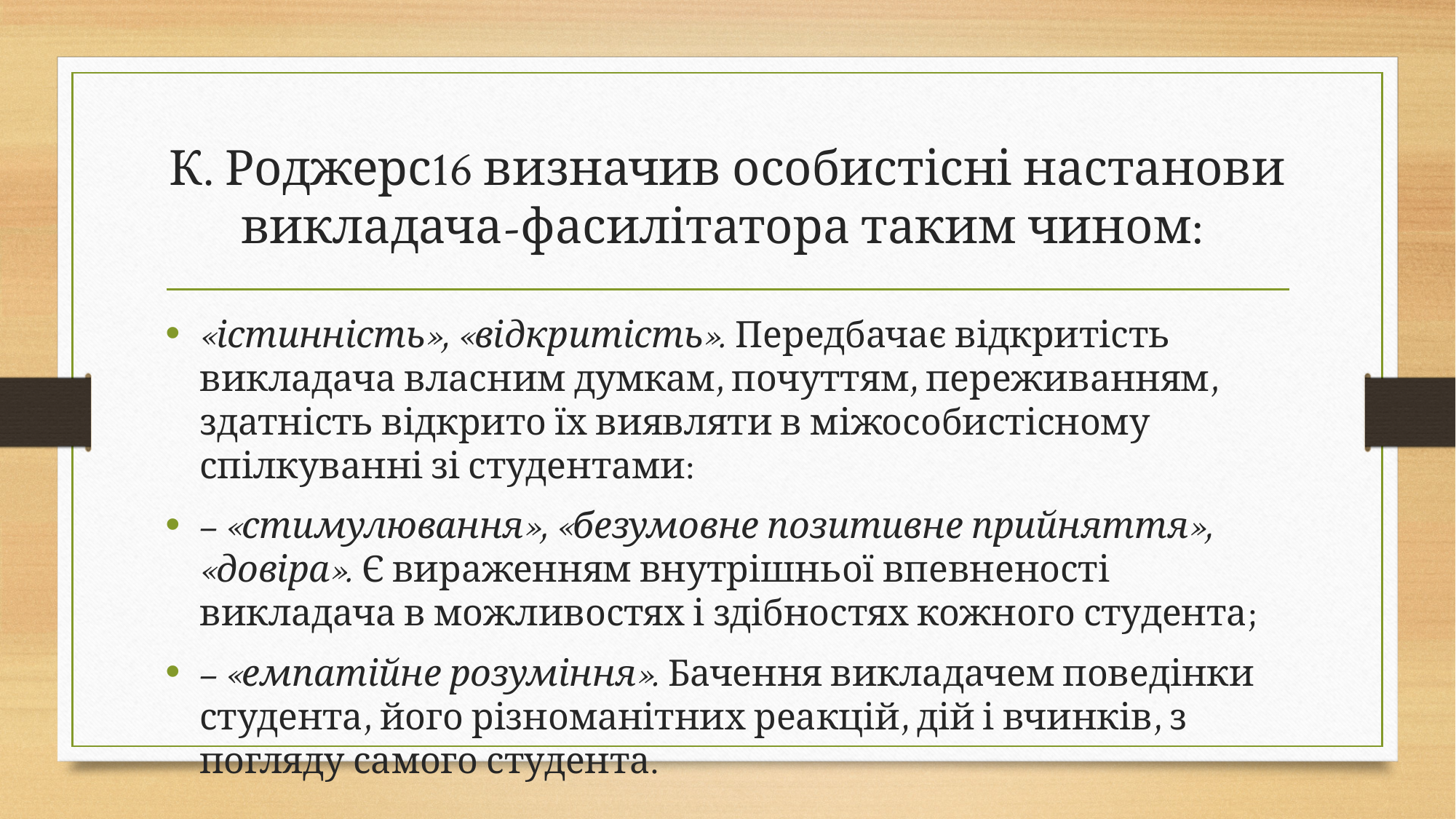

# К. Роджерс16 визначив особистісні настанови викладача-фасилітатора таким чином:
«істинність», «відкритість». Передбачає відкритість викладача власним думкам, почуттям, переживанням, здатність відкрито їх виявляти в міжособистісному спілкуванні зі студентами:
– «стимулювання», «безумовне позитивне прийняття», «довіра». Є вираженням внутрішньої впевненості викладача в можливостях і здібностях кожного студента;
– «емпатійне розуміння». Бачення викладачем поведінки студента, його різноманітних реакцій, дій і вчинків, з погляду самого студента.